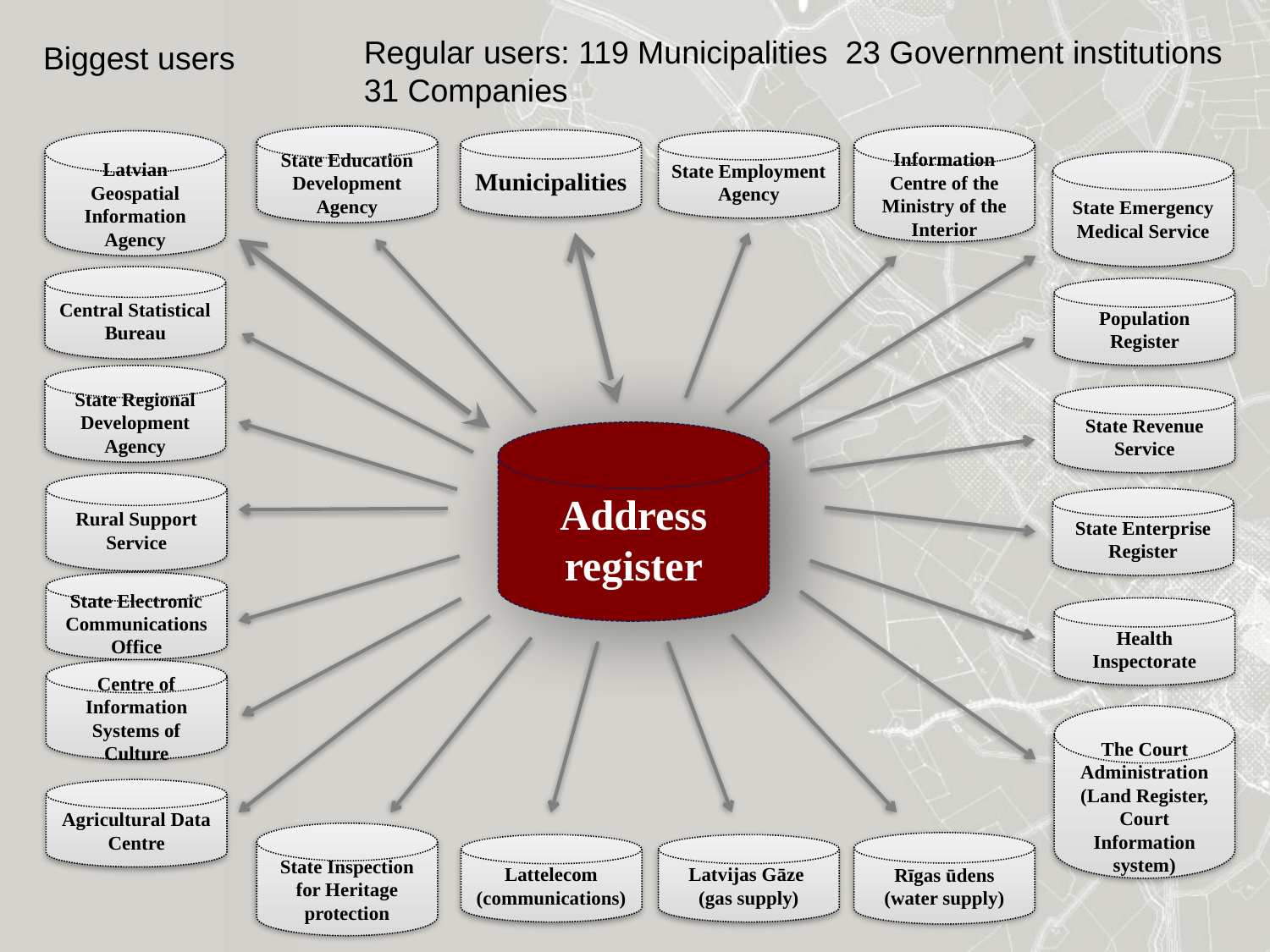

Regular users: 119 Municipalities  23 Government institutions
31 Companies
Biggest users
State Education Development Agency
Information Centre of the Ministry of the Interior
Municipalities
State Employment Agency
Latvian Geospatial Information Agency
State Emergency Medical Service
Central Statistical Bureau
Population Register
State Regional Development Agency
State Revenue Service
Address register
Rural Support Service
State Enterprise Register
State Electronic Communications Office
Health Inspectorate
Centre of Information Systems of Culture
The Court Administration (Land Register, Court Information system)
Agricultural Data Centre
State Inspection for Heritage protection
Rīgas ūdens
(water supply)
Lattelecom
(communications)
Latvijas Gāze  (gas supply)